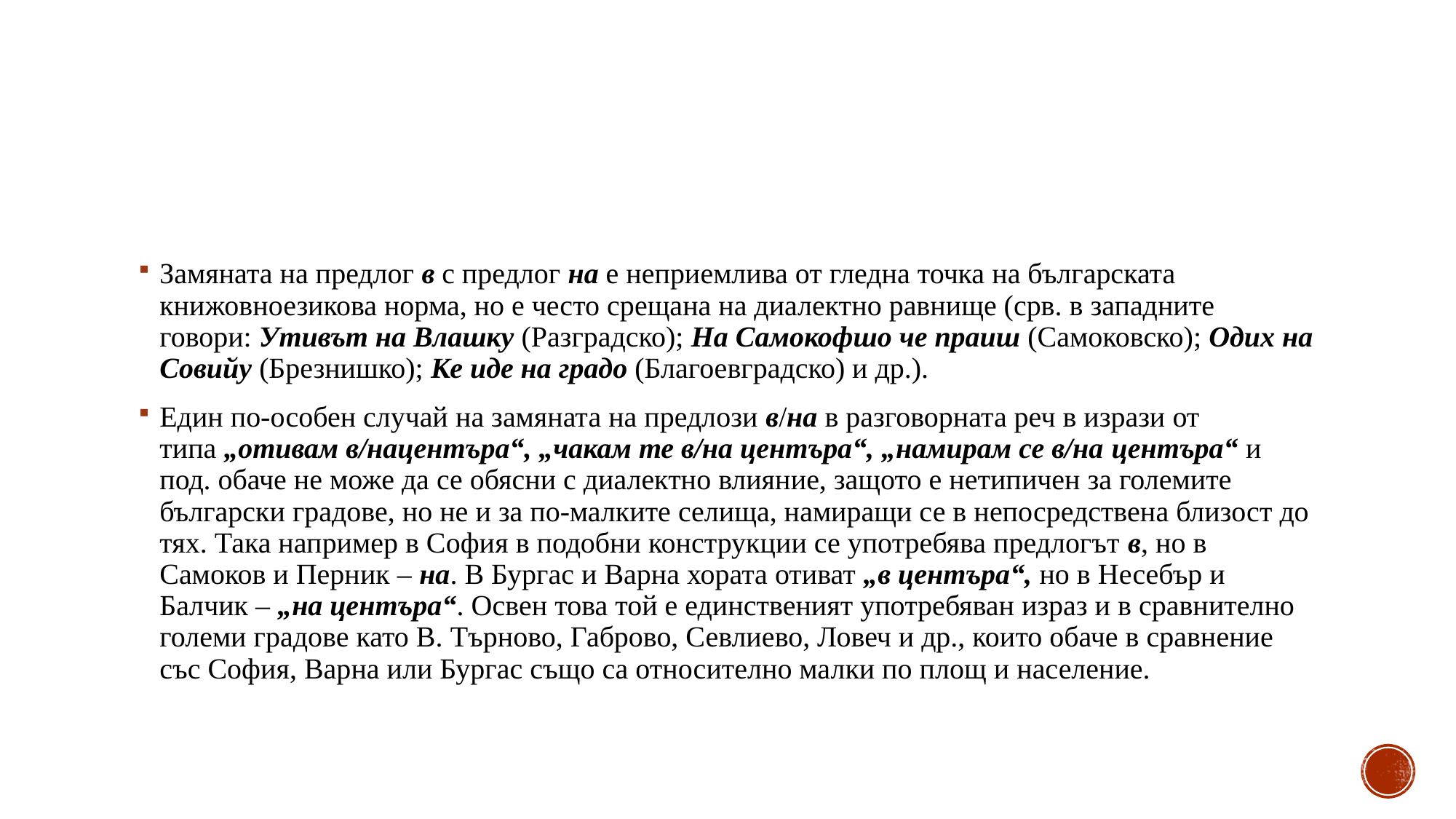

#
Замяната на предлог в с предлог на e неприемлива от гледна точка на българската книжовноезикова норма, но е често срещана на диалектно равнище (срв. в западните говори: Утивът на Влашку (Разградско); На Самокофшо че праиш (Самоковско); Одих на Совийу (Брезнишко); Ке иде на градо (Благоевградско) и др.).
Един по-особен случай на замяната на предлози в/на в разговорната реч в изрази от типа „отивам в/нацентъра“, „чакам те в/на центъра“, „намирам се в/на центъра“ и под. обаче не може да се обясни с диалектно влияние, защото е нетипичен за големите български градове, но не и за по-малките селища, намиращи се в непосредствена близост до тях. Така например в София в подобни конструкции се употребява предлогът в, но в Самоков и Перник – на. В Бургас и Варна хората отиват „в центъра“, но в Несебър и Балчик – „на центъра“. Освен това той е единственият употребяван израз и в сравнително големи градове като В. Търново, Габрово, Севлиево, Ловеч и др., които обаче в сравнение със София, Варна или Бургас също са относително малки по площ и население.